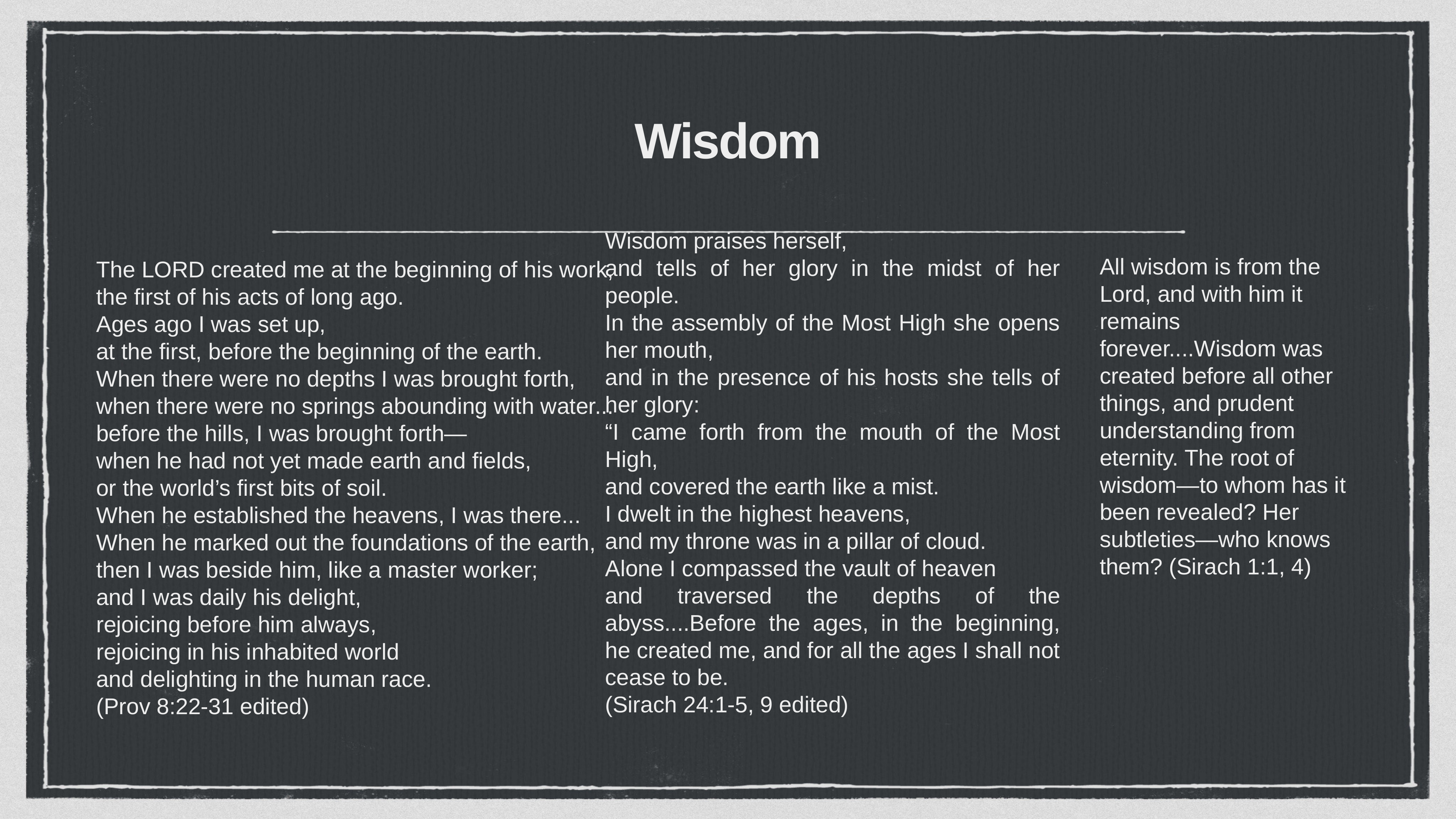

# Wisdom
The LORD created me at the beginning of his work,
the first of his acts of long ago.
Ages ago I was set up,
at the first, before the beginning of the earth.
When there were no depths I was brought forth,
when there were no springs abounding with water...
before the hills, I was brought forth—
when he had not yet made earth and fields,
or the world’s first bits of soil.
When he established the heavens, I was there...
When he marked out the foundations of the earth,
then I was beside him, like a master worker;
and I was daily his delight,
rejoicing before him always,
rejoicing in his inhabited world
and delighting in the human race.
(Prov 8:22-31 edited)
Wisdom praises herself,
and tells of her glory in the midst of her people.
In the assembly of the Most High she opens her mouth,
and in the presence of his hosts she tells of her glory:
“I came forth from the mouth of the Most High,
and covered the earth like a mist.
I dwelt in the highest heavens,
and my throne was in a pillar of cloud.
Alone I compassed the vault of heaven
and traversed the depths of the abyss....Before the ages, in the beginning, he created me, and for all the ages I shall not cease to be.
(Sirach 24:1-5, 9 edited)
All wisdom is from the Lord, and with him it remains forever....Wisdom was created before all other things, and prudent understanding from eternity. The root of wisdom—to whom has it been revealed? Her subtleties—who knows them? (Sirach 1:1, 4)